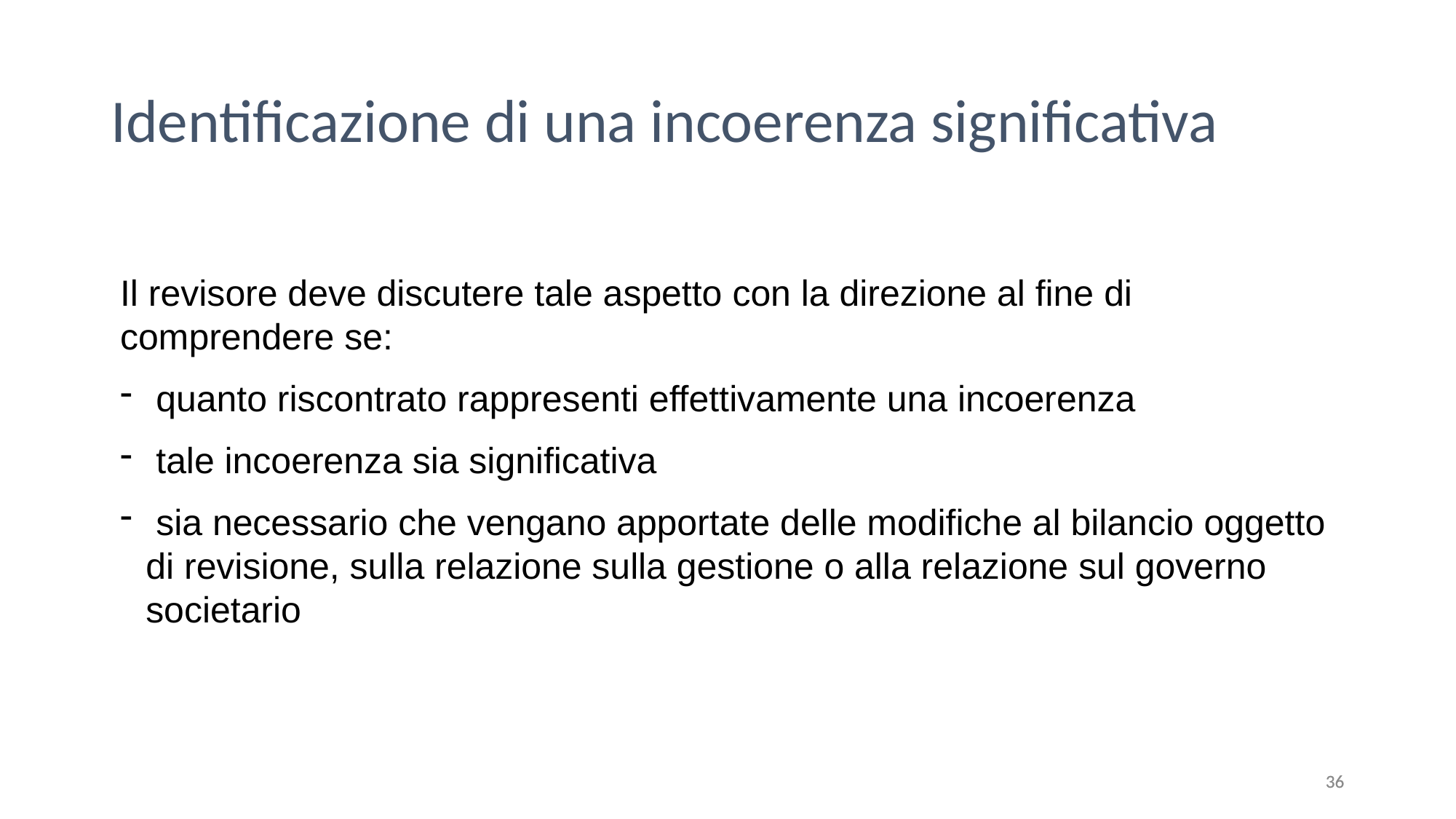

# Identificazione di una incoerenza significativa
Il revisore deve discutere tale aspetto con la direzione al fine di comprendere se:
 quanto riscontrato rappresenti effettivamente una incoerenza
 tale incoerenza sia significativa
 sia necessario che vengano apportate delle modifiche al bilancio oggetto di revisione, sulla relazione sulla gestione o alla relazione sul governo societario
36
36